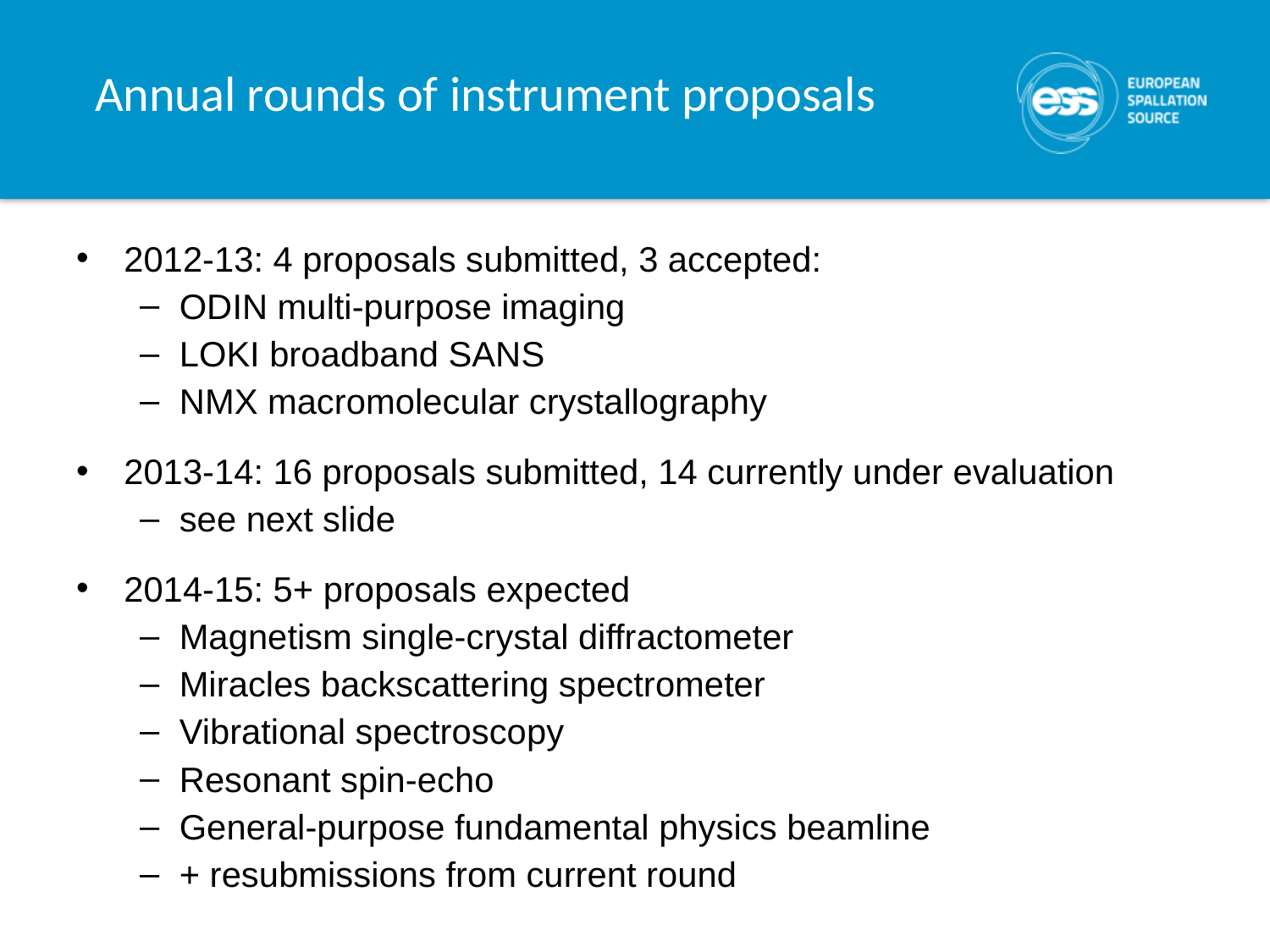

# Annual rounds of instrument proposals
2012-13: 4 proposals submitted, 3 accepted:
ODIN multi-purpose imaging
LOKI broadband SANS
NMX macromolecular crystallography

2013-14: 16 proposals submitted, 14 currently under evaluation
see next slide

2014-15: 5+ proposals expected
Magnetism single-crystal diffractometer
Miracles backscattering spectrometer
Vibrational spectroscopy
Resonant spin-echo
General-purpose fundamental physics beamline
+ resubmissions from current round